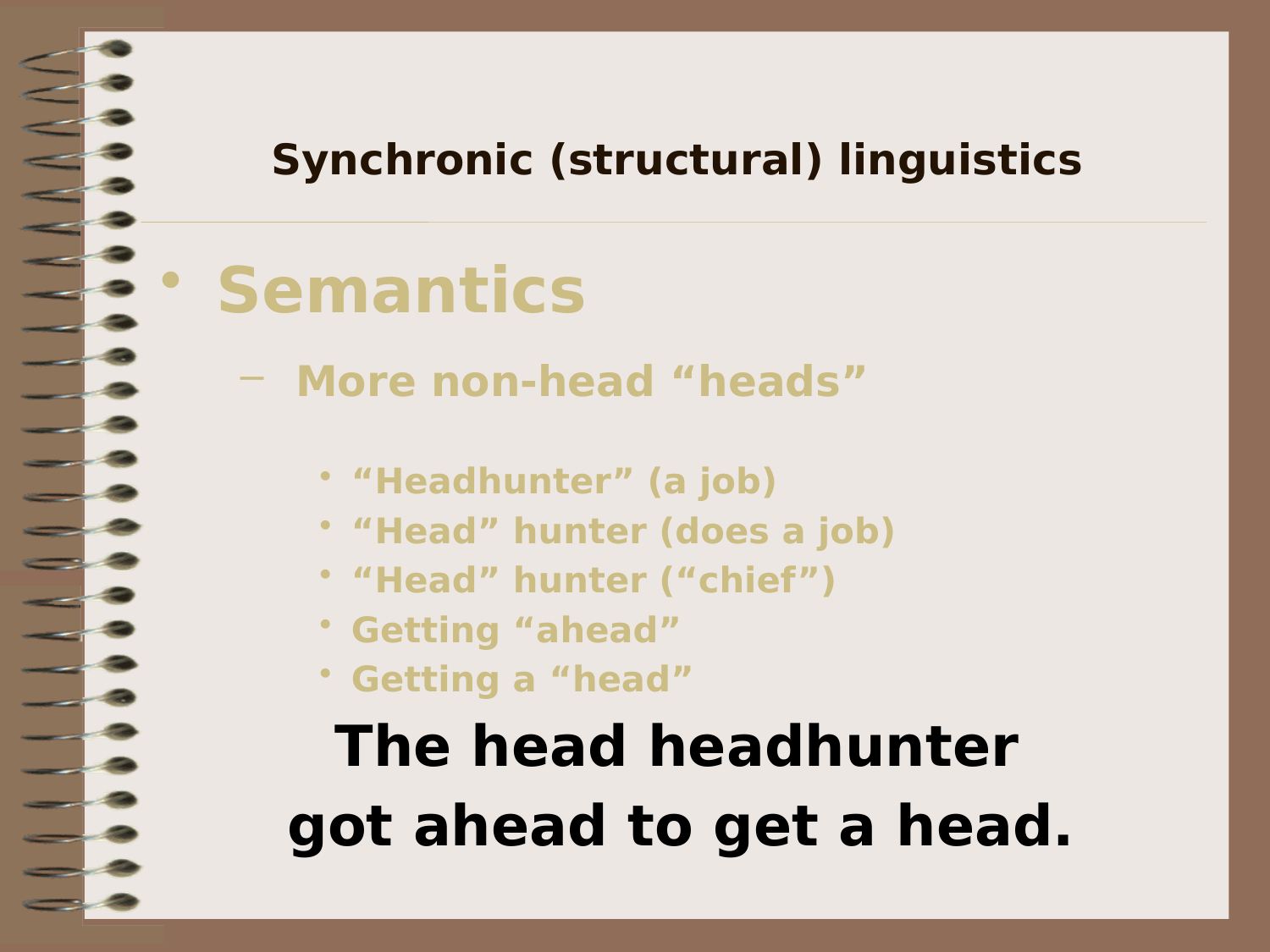

# Synchronic (structural) linguistics
Semantics

More non-head “heads”

“Headhunter” (a job)
“Head” hunter (does a job)
“Head” hunter (“chief”)
Getting “ahead”
Getting a “head”
The head headhunter
got ahead to get a head.